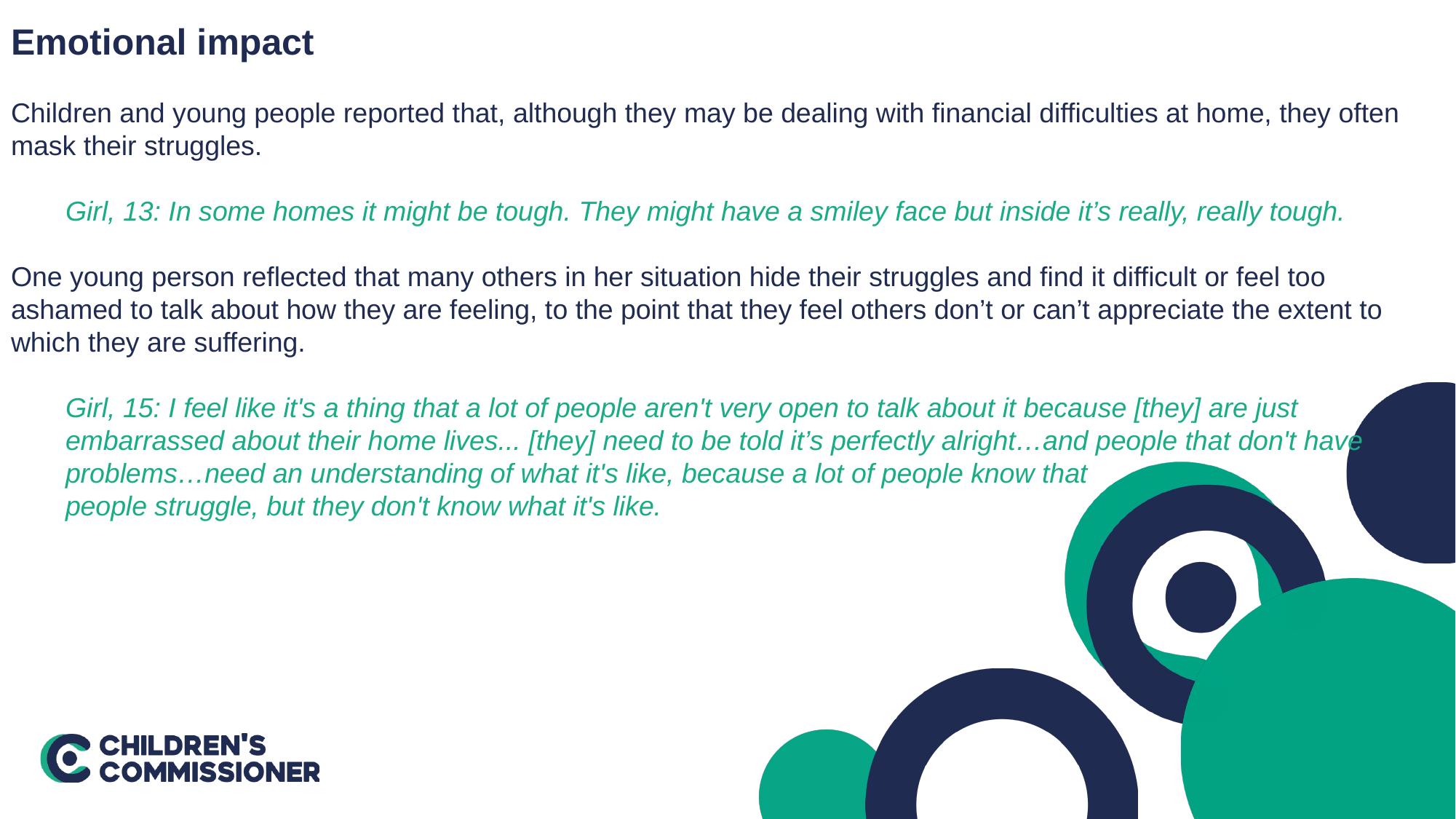

Emotional impact

Children and young people reported that, although they may be dealing with financial difficulties at home, they often mask their struggles.

Girl, 13: In some homes it might be tough. They might have a smiley face but inside it’s really, really tough.

One young person reflected that many others in her situation hide their struggles and find it difficult or feel too ashamed to talk about how they are feeling, to the point that they feel others don’t or can’t appreciate the extent to which they are suffering.

Girl, 15: I feel like it's a thing that a lot of people aren't very open to talk about it because [they] are just
embarrassed about their home lives... [they] need to be told it’s perfectly alright…and people that don't have problems…need an understanding of what it's like, because a lot of people know that
people struggle, but they don't know what it's like.